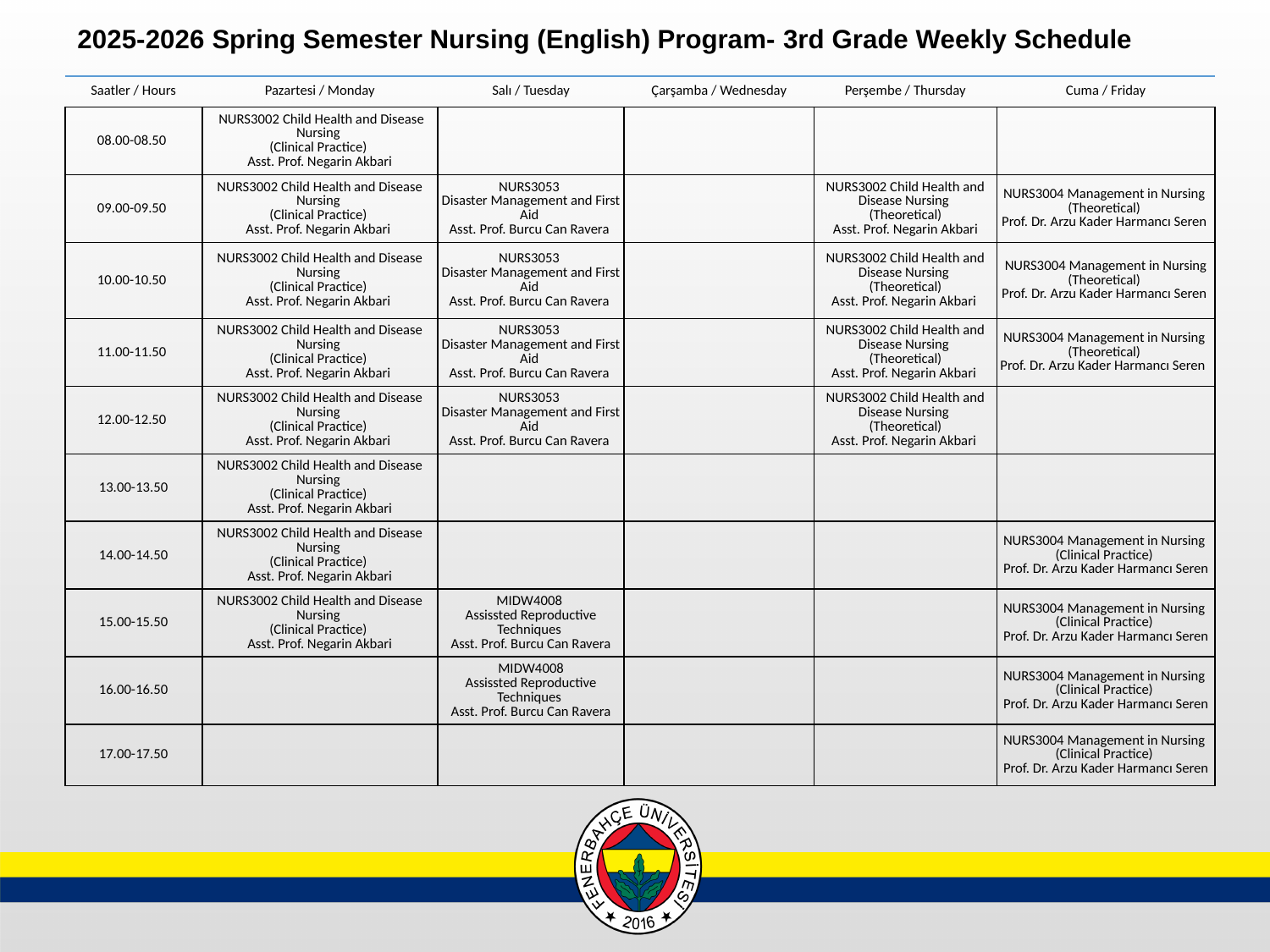

2025-2026 Spring Semester Nursing (English) Program- 3rd Grade Weekly Schedule
| Saatler / Hours | Pazartesi / Monday | Salı / Tuesday | Çarşamba / Wednesday | Perşembe / Thursday | Cuma / Friday |
| --- | --- | --- | --- | --- | --- |
| 08.00-08.50 | NURS3002 Child Health and Disease Nursing (Clinical Practice) Asst. Prof. Negarin Akbari |  |  |  |  |
| 09.00-09.50 | NURS3002 Child Health and Disease Nursing (Clinical Practice) Asst. Prof. Negarin Akbari | NURS3053 Disaster Management and First Aid Asst. Prof. Burcu Can Ravera |  | NURS3002 Child Health and Disease Nursing (Theoretical) Asst. Prof. Negarin Akbari | NURS3004 Management in Nursing (Theoretical) Prof. Dr. Arzu Kader Harmancı Seren |
| 10.00-10.50 | NURS3002 Child Health and Disease Nursing (Clinical Practice) Asst. Prof. Negarin Akbari | NURS3053 Disaster Management and First Aid Asst. Prof. Burcu Can Ravera |  | NURS3002 Child Health and Disease Nursing (Theoretical) Asst. Prof. Negarin Akbari | NURS3004 Management in Nursing (Theoretical) Prof. Dr. Arzu Kader Harmancı Seren |
| 11.00-11.50 | NURS3002 Child Health and Disease Nursing (Clinical Practice) Asst. Prof. Negarin Akbari | NURS3053 Disaster Management and First Aid Asst. Prof. Burcu Can Ravera |  | NURS3002 Child Health and Disease Nursing (Theoretical) Asst. Prof. Negarin Akbari | NURS3004 Management in Nursing (Theoretical) Prof. Dr. Arzu Kader Harmancı Seren |
| 12.00-12.50 | NURS3002 Child Health and Disease Nursing (Clinical Practice) Asst. Prof. Negarin Akbari | NURS3053 Disaster Management and First Aid Asst. Prof. Burcu Can Ravera |  | NURS3002 Child Health and Disease Nursing (Theoretical) Asst. Prof. Negarin Akbari |  |
| 13.00-13.50 | NURS3002 Child Health and Disease Nursing (Clinical Practice) Asst. Prof. Negarin Akbari |  |  |  |  |
| 14.00-14.50 | NURS3002 Child Health and Disease Nursing (Clinical Practice) Asst. Prof. Negarin Akbari |  |  |  | NURS3004 Management in Nursing (Clinical Practice) Prof. Dr. Arzu Kader Harmancı Seren |
| 15.00-15.50 | NURS3002 Child Health and Disease Nursing (Clinical Practice) Asst. Prof. Negarin Akbari | MIDW4008 Assissted Reproductive Techniques Asst. Prof. Burcu Can Ravera |  |  | NURS3004 Management in Nursing (Clinical Practice) Prof. Dr. Arzu Kader Harmancı Seren |
| 16.00-16.50 |  | MIDW4008 Assissted Reproductive Techniques Asst. Prof. Burcu Can Ravera |  |  | NURS3004 Management in Nursing (Clinical Practice) Prof. Dr. Arzu Kader Harmancı Seren |
| 17.00-17.50 |  |  |  |  | NURS3004 Management in Nursing (Clinical Practice) Prof. Dr. Arzu Kader Harmancı Seren |